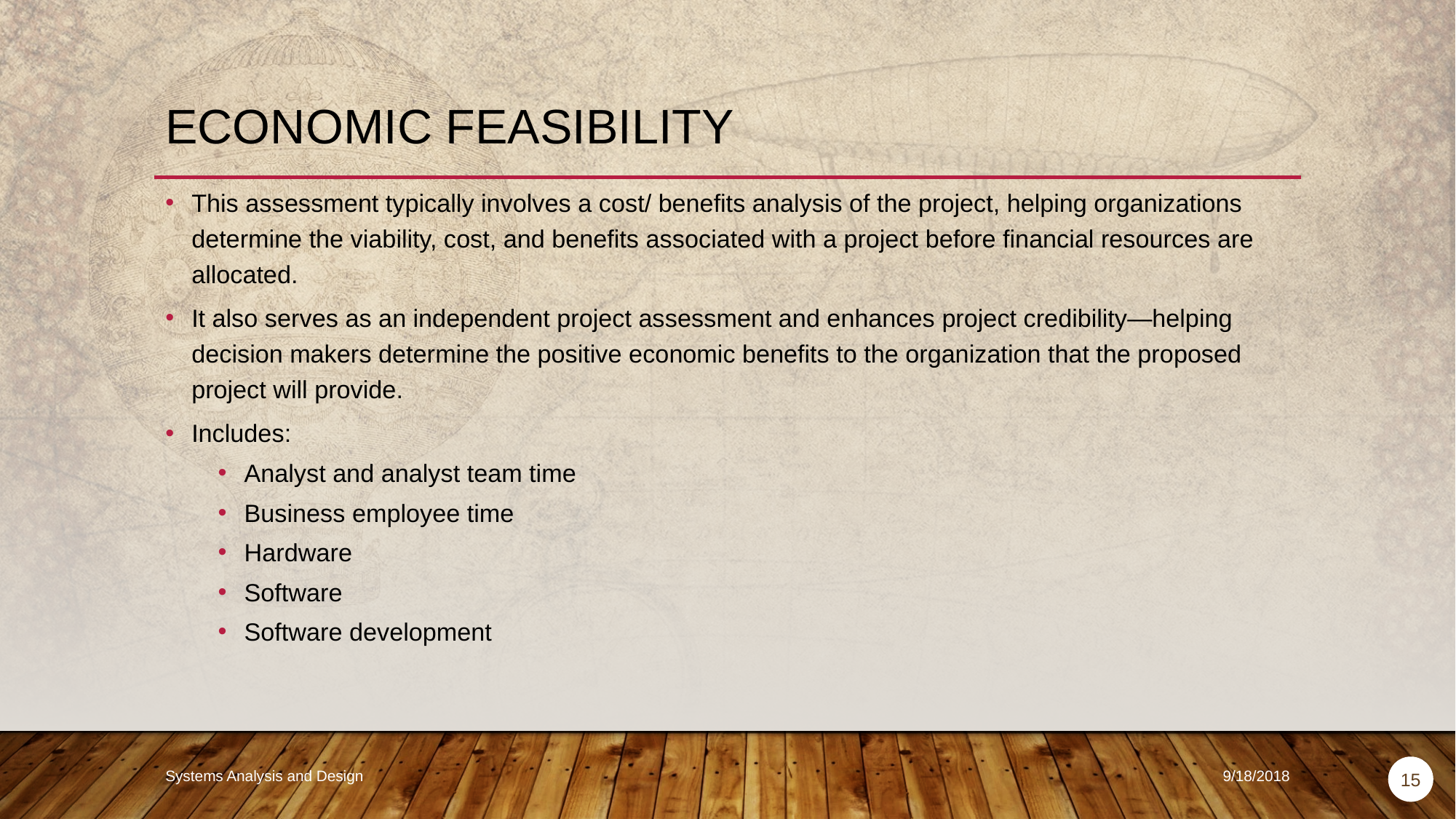

# Economic Feasibility
This assessment typically involves a cost/ benefits analysis of the project, helping organizations determine the viability, cost, and benefits associated with a project before financial resources are allocated.
It also serves as an independent project assessment and enhances project credibility—helping decision makers determine the positive economic benefits to the organization that the proposed project will provide.
Includes:
Analyst and analyst team time
Business employee time
Hardware
Software
Software development

Systems Analysis and Design
9/18/2018
15